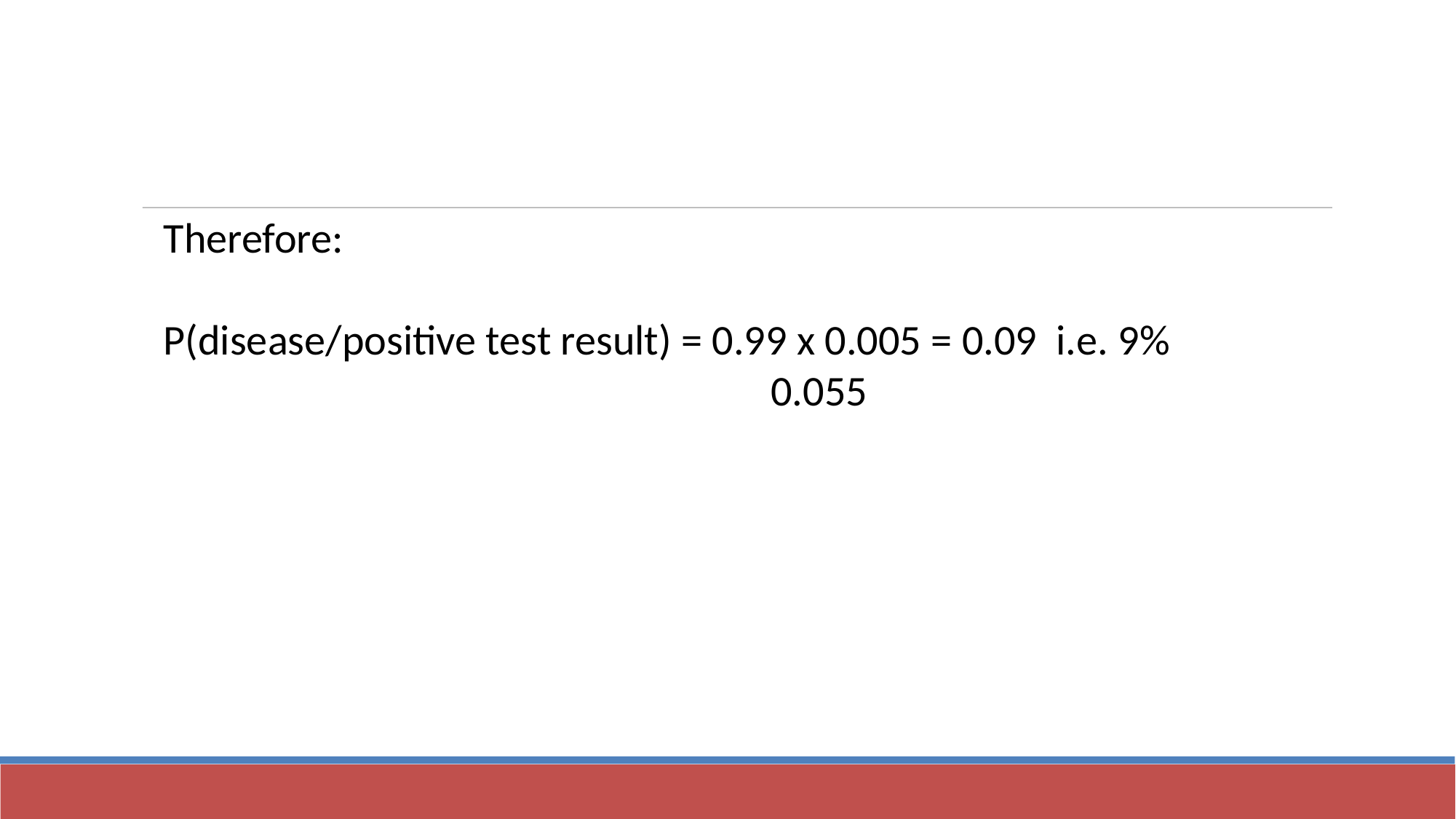

Therefore:

P(disease/positive test result) = 0.99 x 0.005 = 0.09  i.e. 9%
                                                               0.055